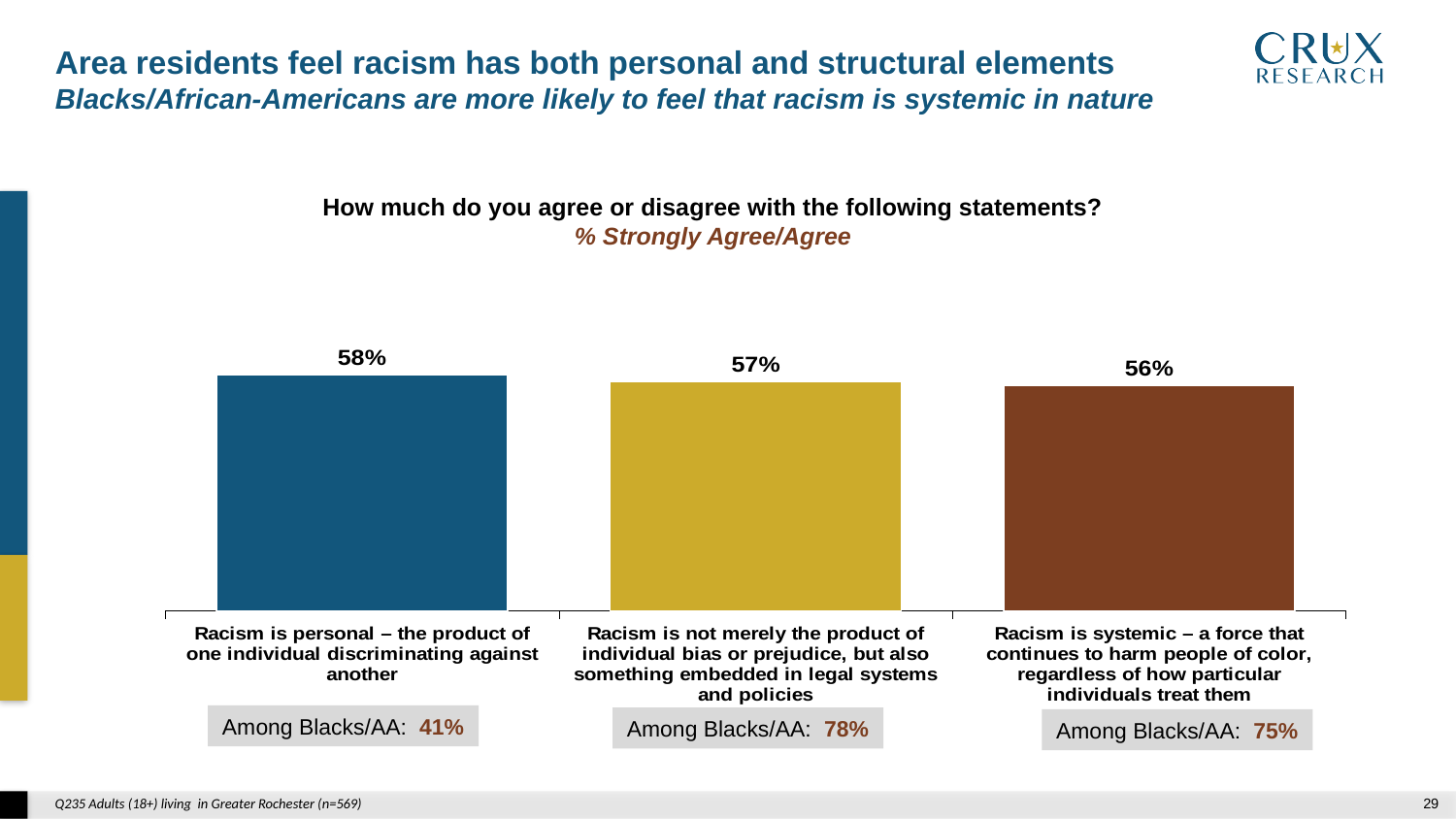

Area residents feel racism has both personal and structural elements
Blacks/African-Americans are more likely to feel that racism is systemic in nature
How much do you agree or disagree with the following statements?
% Strongly Agree/Agree

### Chart

| Category |  |
|---|---|
| Racism is personal – the product of one individual discriminating against another | 0.5828835852909597 |
| Racism is not merely the product of individual bias or prejudice, but also something embedded in legal systems and policies | 0.5665445944380206 |
| Racism is systemic – a force that continues to harm people of color, regardless of how particular individuals treat them | 0.5566912735673027 |
Among Blacks/AA:  41%
Among Blacks/AA:  78%
Among Blacks/AA:  75%
Q235 Adults (18+) living  in Greater Rochester (n=569)
29